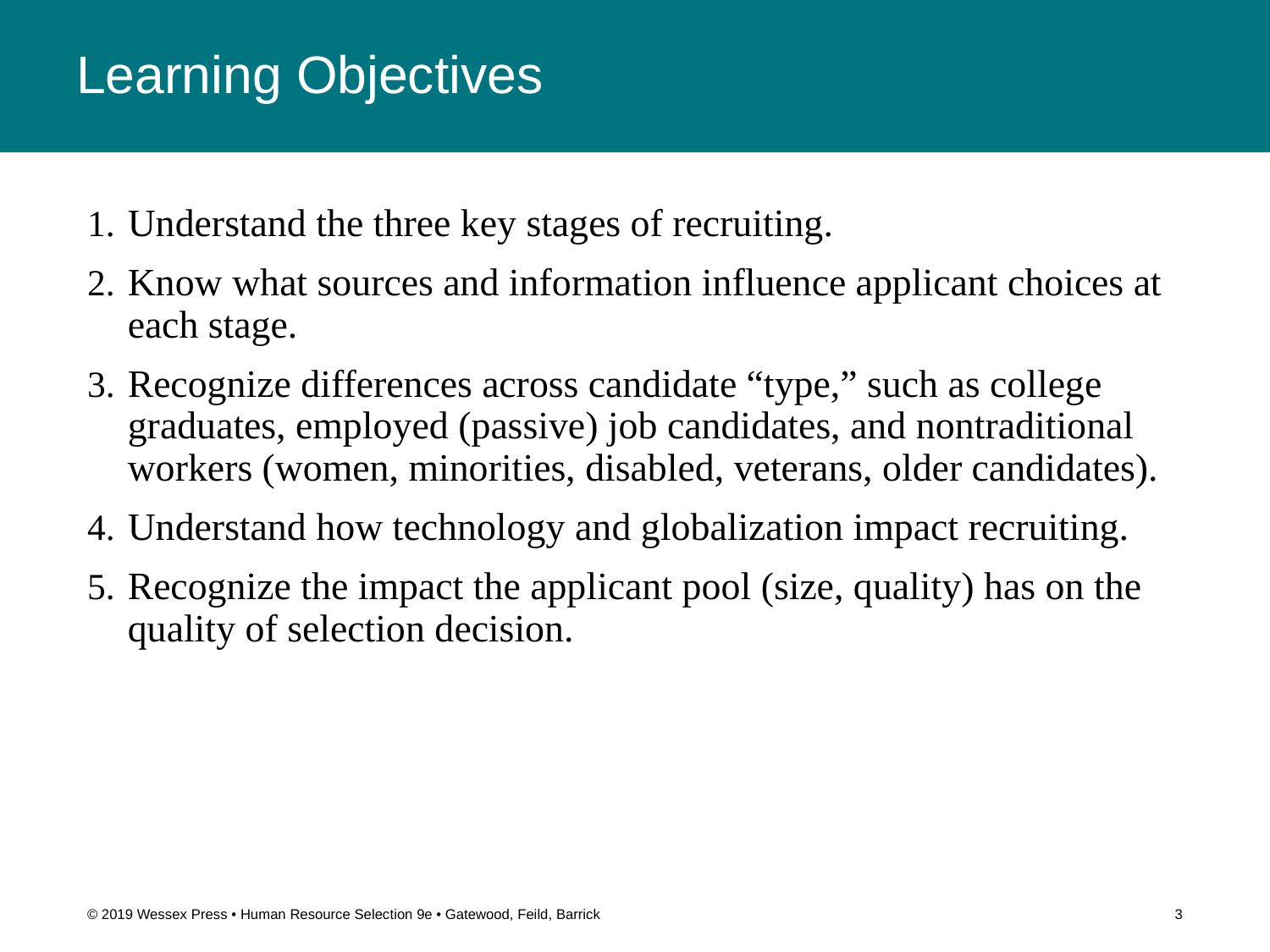

# Learning Objectives
Understand the three key stages of recruiting.
Know what sources and information influence applicant choices at each stage.
Recognize differences across candidate “type,” such as college graduates, employed (passive) job candidates, and nontraditional workers (women, minorities, disabled, veterans, older candidates).
Understand how technology and globalization impact recruiting.
Recognize the impact the applicant pool (size, quality) has on the quality of selection decision.
© 2019 Wessex Press • Human Resource Selection 9e • Gatewood, Feild, Barrick
3